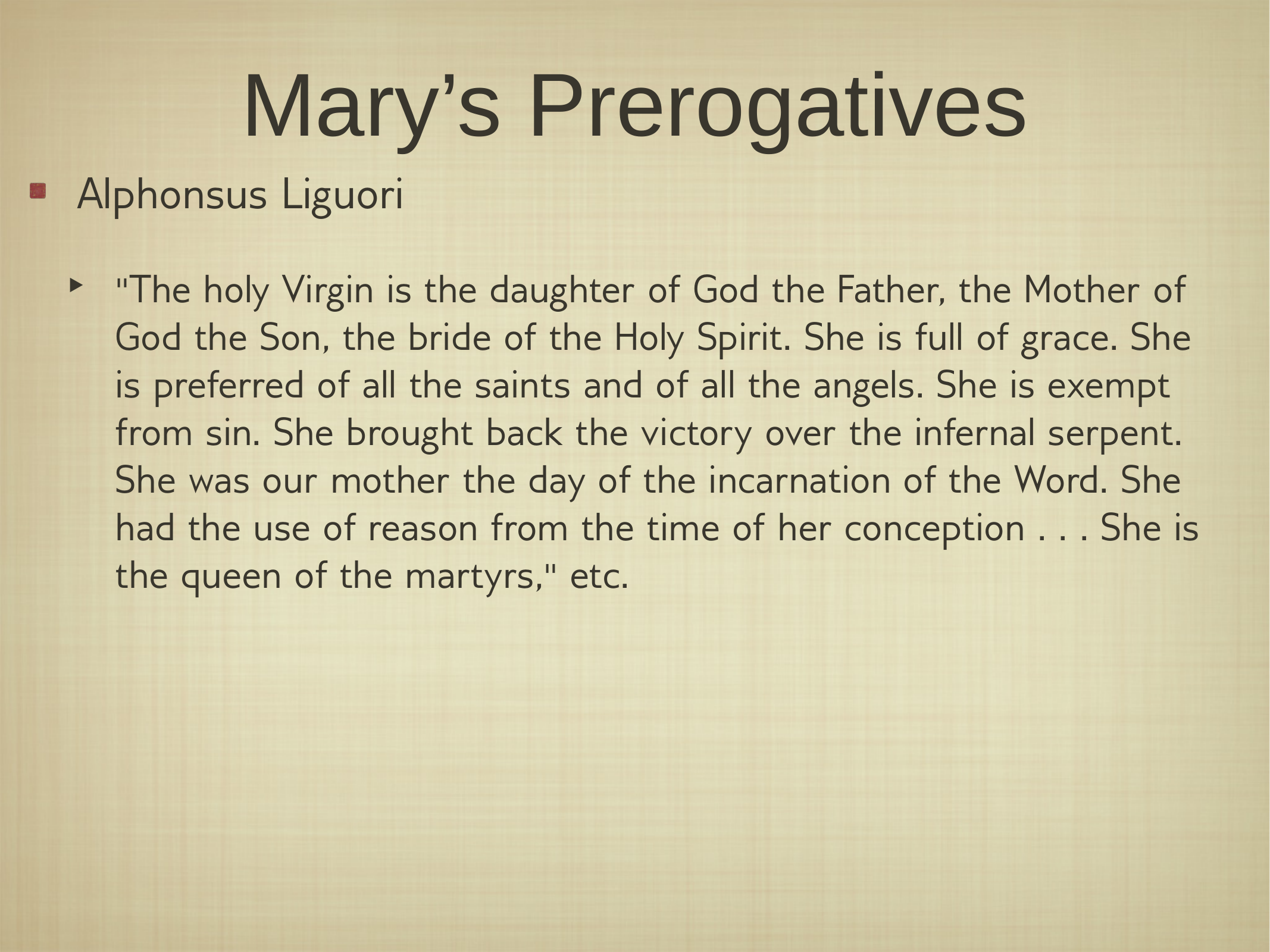

# Mary’s Prerogatives
Alphonsus Liguori
"The holy Virgin is the daughter of God the Father, the Mother of God the Son, the bride of the Holy Spirit. She is full of grace. She is preferred of all the saints and of all the angels. She is exempt from sin. She brought back the victory over the infernal serpent. She was our mother the day of the incarnation of the Word. She had the use of reason from the time of her conception . . . She is the queen of the martyrs," etc.